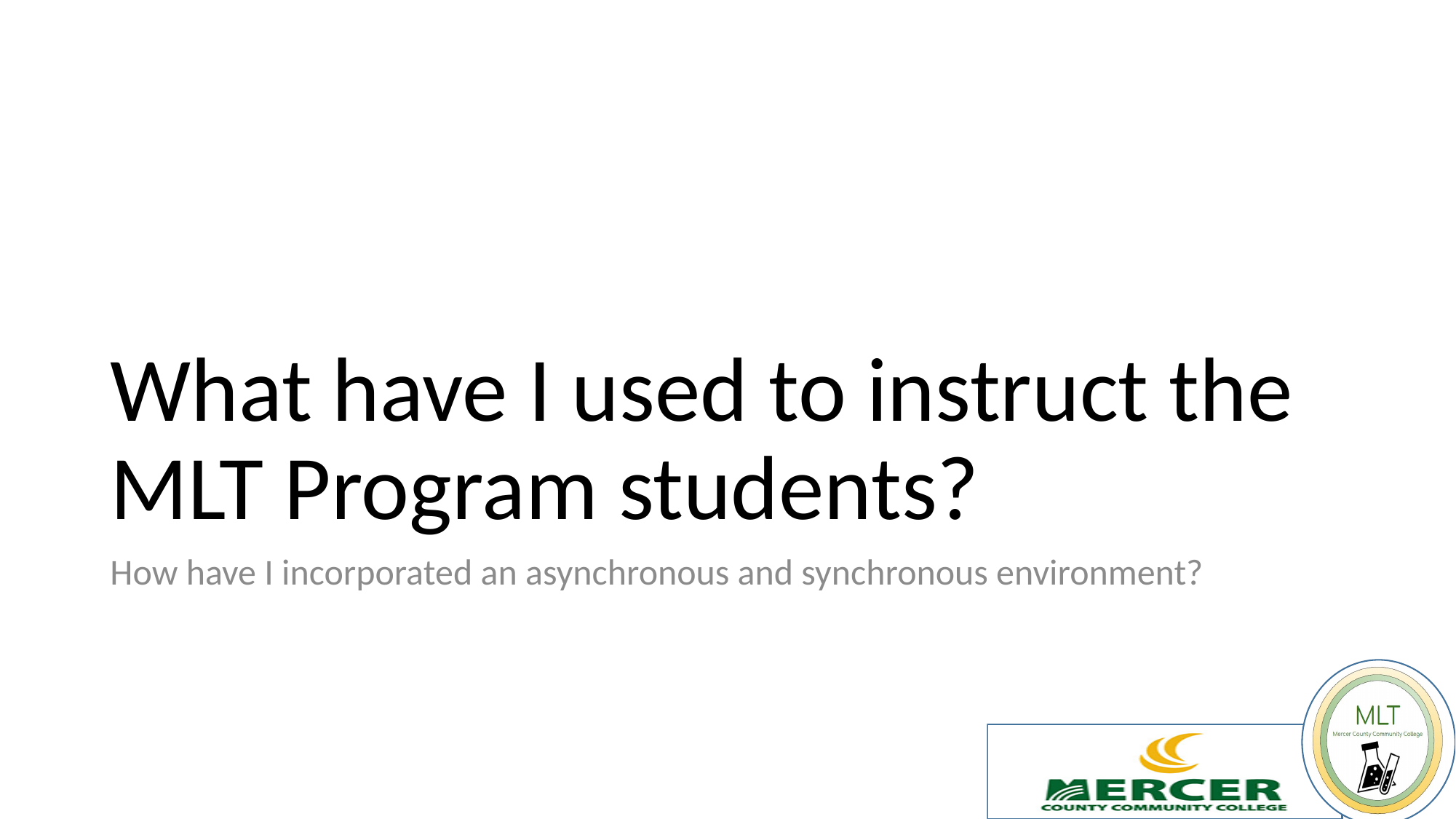

# What have I used to instruct the MLT Program students?
How have I incorporated an asynchronous and synchronous environment?